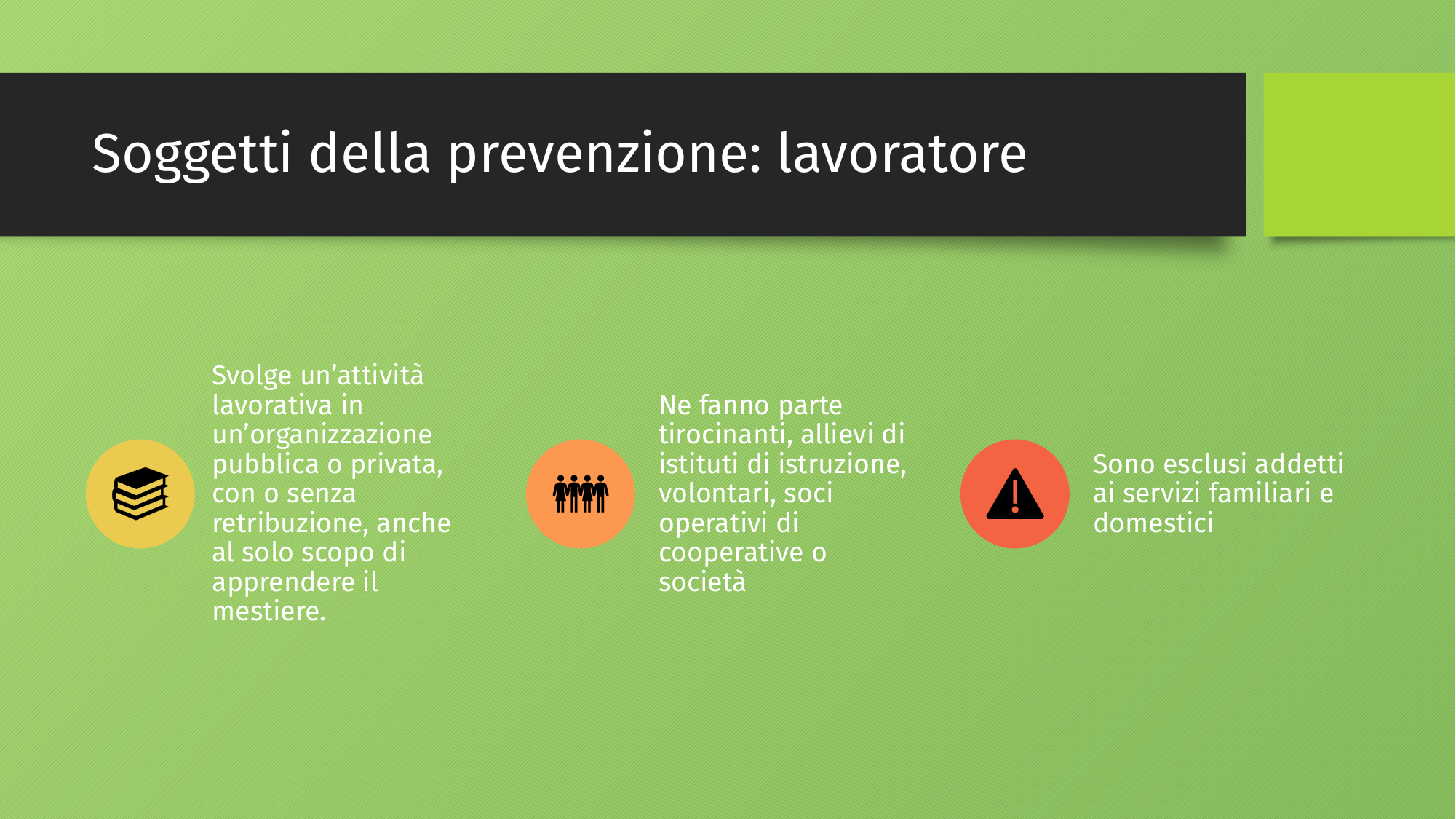

# Soggetti della prevenzione: lavoratore
Svolge un’attività lavorativa in un’organizzazione pubblica o privata, con o senza retribuzione, anche al solo scopo di apprendere il mestiere.
Ne fanno parte  tirocinanti, allievi di istituti di istruzione, volontari, soci operativi di cooperative o società
Sono esclusi addetti ai servizi familiari e domestici